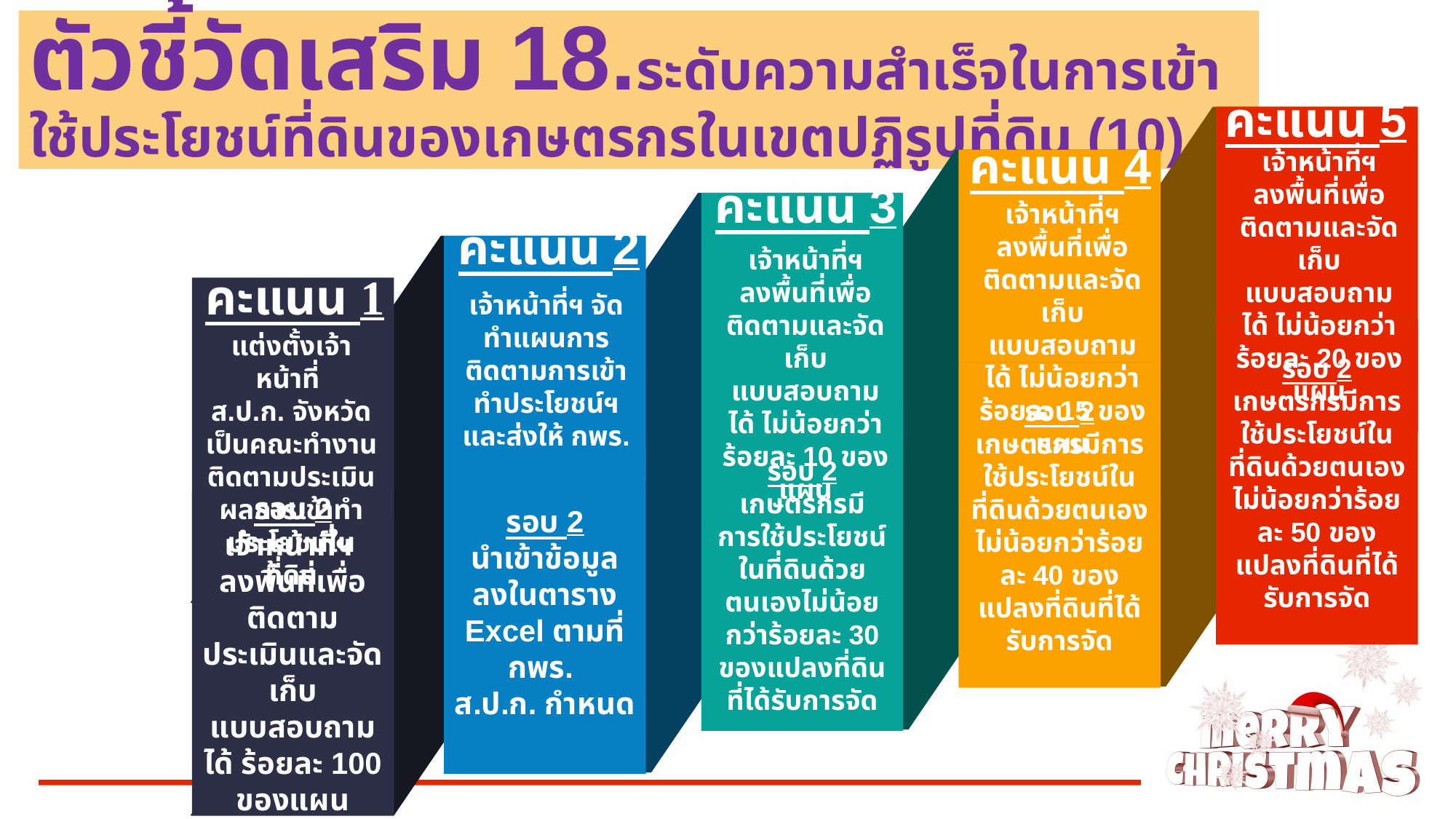

ตัวชี้วัดเสริม 18.ระดับความสำเร็จในการเข้าใช้ประโยชน์ที่ดินของเกษตรกรในเขตปฏิรูปที่ดิน (10)
คะแนน 5

คะแนน 4
เจ้าหน้าที่ฯ ลงพื้นที่เพื่อติดตามและจัดเก็บแบบสอบถามได้ ไม่น้อยกว่าร้อยละ 20 ของแผน

คะแนน 3
เจ้าหน้าที่ฯ ลงพื้นที่เพื่อติดตามและจัดเก็บแบบสอบถามได้ ไม่น้อยกว่าร้อยละ 15 ของแผน

คะแนน 2

เจ้าหน้าที่ฯ ลงพื้นที่เพื่อติดตามและจัดเก็บแบบสอบถามได้ ไม่น้อยกว่าร้อยละ 10 ของแผน
คะแนน 1

เจ้าหน้าที่ฯ จัดทำแผนการติดตามการเข้าทำประโยชน์ฯและส่งให้ กพร.
รอบ 2
เกษตรกรมีการใช้ประโยชน์ในที่ดินด้วยตนเองไม่น้อยกว่าร้อยละ 50 ของแปลงที่ดินที่ได้รับการจัด

แต่งตั้งเจ้าหน้าที่
ส.ป.ก. จังหวัด เป็นคณะทำงานติดตามประเมินผลการเข้าทำประโยชน์ในที่ดิน
รอบ 2
เกษตรกรมีการใช้ประโยชน์ในที่ดินด้วยตนเองไม่น้อยกว่าร้อยละ 40 ของแปลงที่ดินที่ได้รับการจัด

รอบ 2
เกษตรกรมี
การใช้ประโยชน์ในที่ดินด้วยตนเองไม่น้อยกว่าร้อยละ 30 ของแปลงที่ดินที่ได้รับการจัด

รอบ 2
นำเข้าข้อมูลลงในตาราง Excel ตามที่ กพร.
ส.ป.ก. กำหนด

รอบ 2
เจ้าหน้าที่ฯ
ลงพื้นที่เพื่อติดตามประเมินและจัดเก็บแบบสอบถาม
ได้ ร้อยละ 100 ของแผน